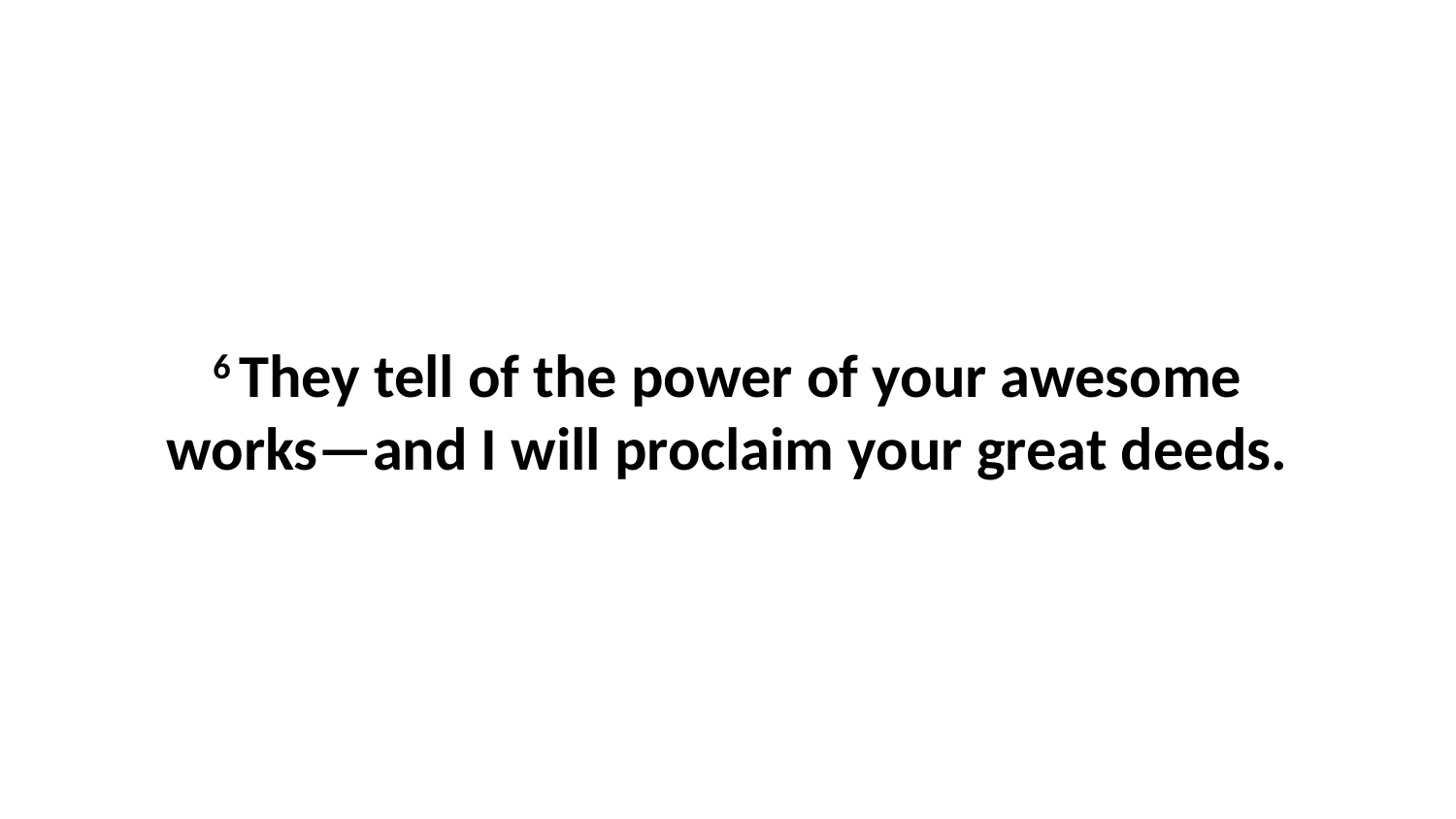

6 They tell of the power of your awesome works—and I will proclaim your great deeds.